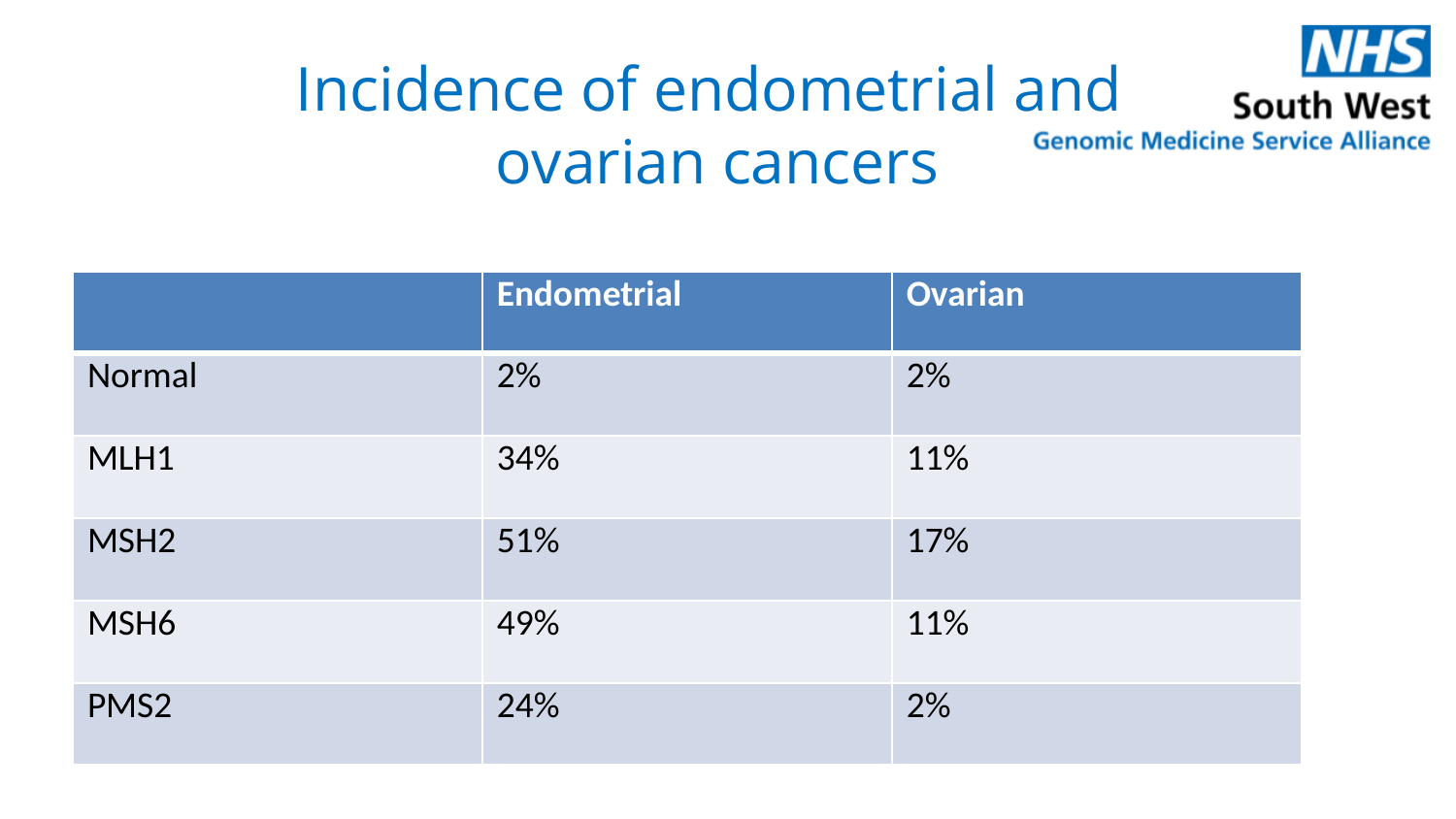

# Incidence of endometrial and ovarian cancers
|  | Endometrial | Ovarian |
| --- | --- | --- |
| Normal | 2% | 2% |
| MLH1 | 34% | 11% |
| MSH2 | 51% | 17% |
| MSH6 | 49% | 11% |
| PMS2 | 24% | 2% |